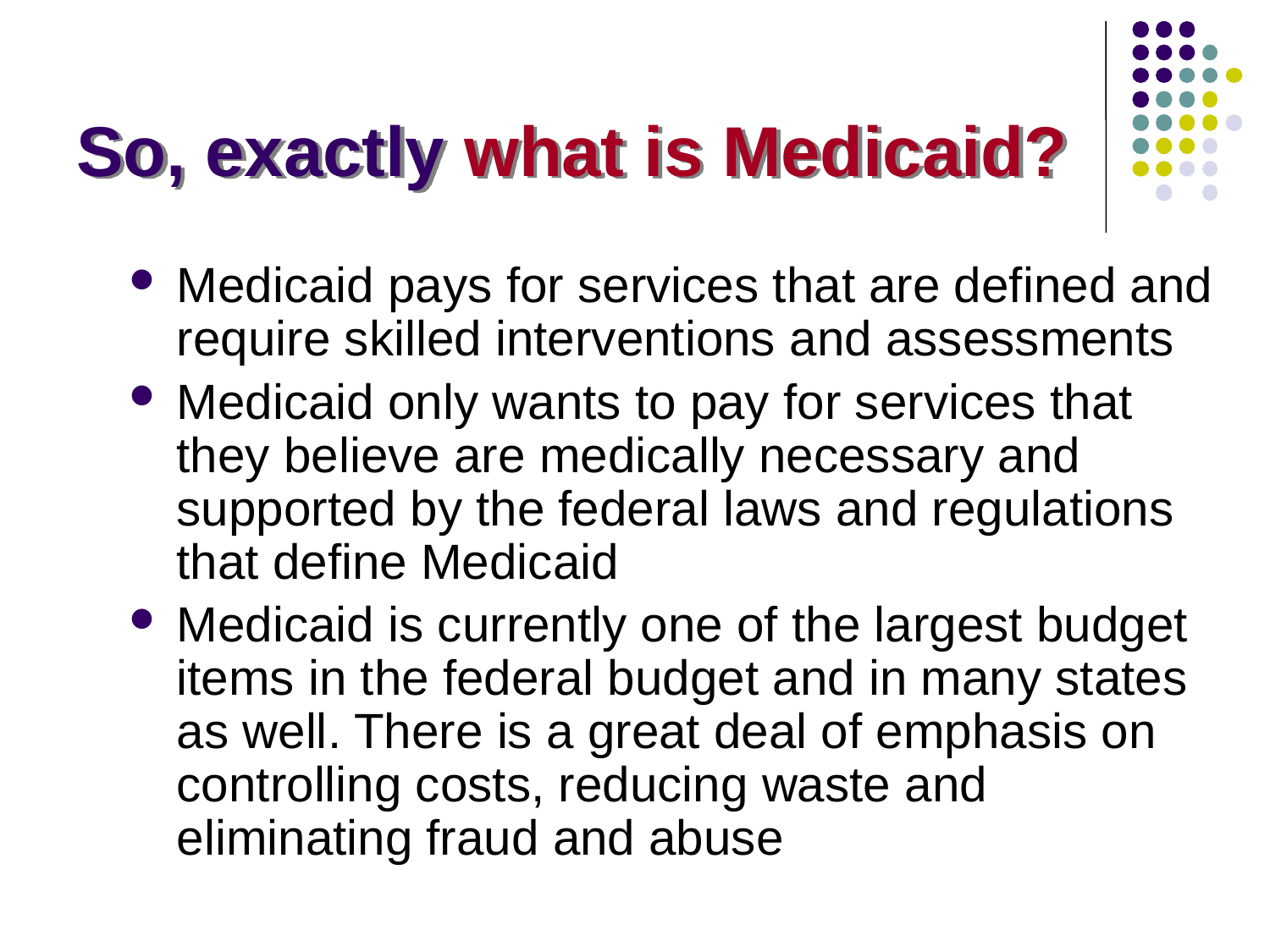

# So, exactly what is Medicaid?
Medicaid pays for services that are defined and require skilled interventions and assessments
Medicaid only wants to pay for services that they believe are medically necessary and supported by the federal laws and regulations that define Medicaid
Medicaid is currently one of the largest budget items in the federal budget and in many states as well. There is a great deal of emphasis on controlling costs, reducing waste and eliminating fraud and abuse